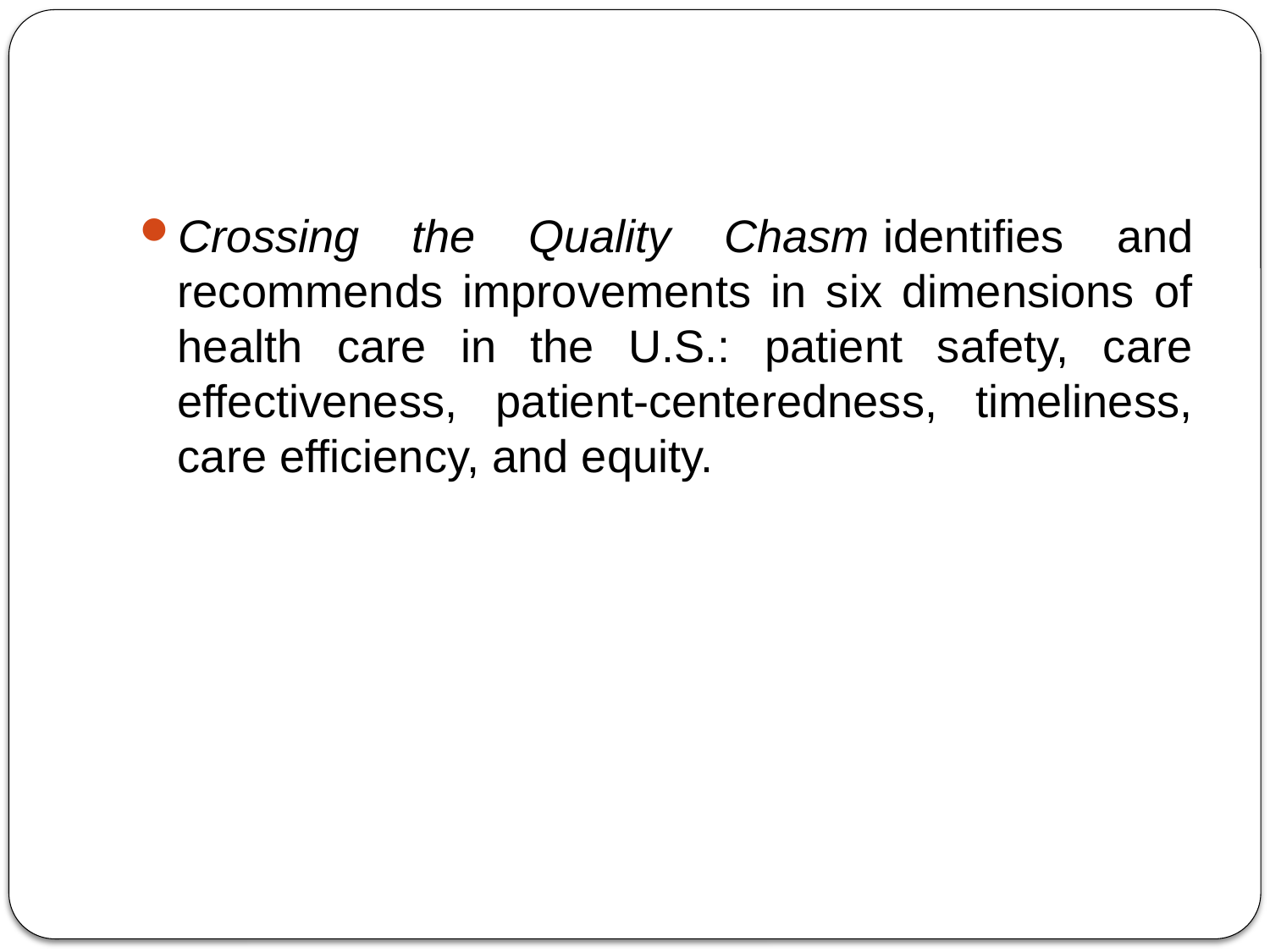

#
Crossing the Quality Chasm identifies and recommends improvements in six dimensions of health care in the U.S.: patient safety, care effectiveness, patient-centeredness, timeliness, care efficiency, and equity.